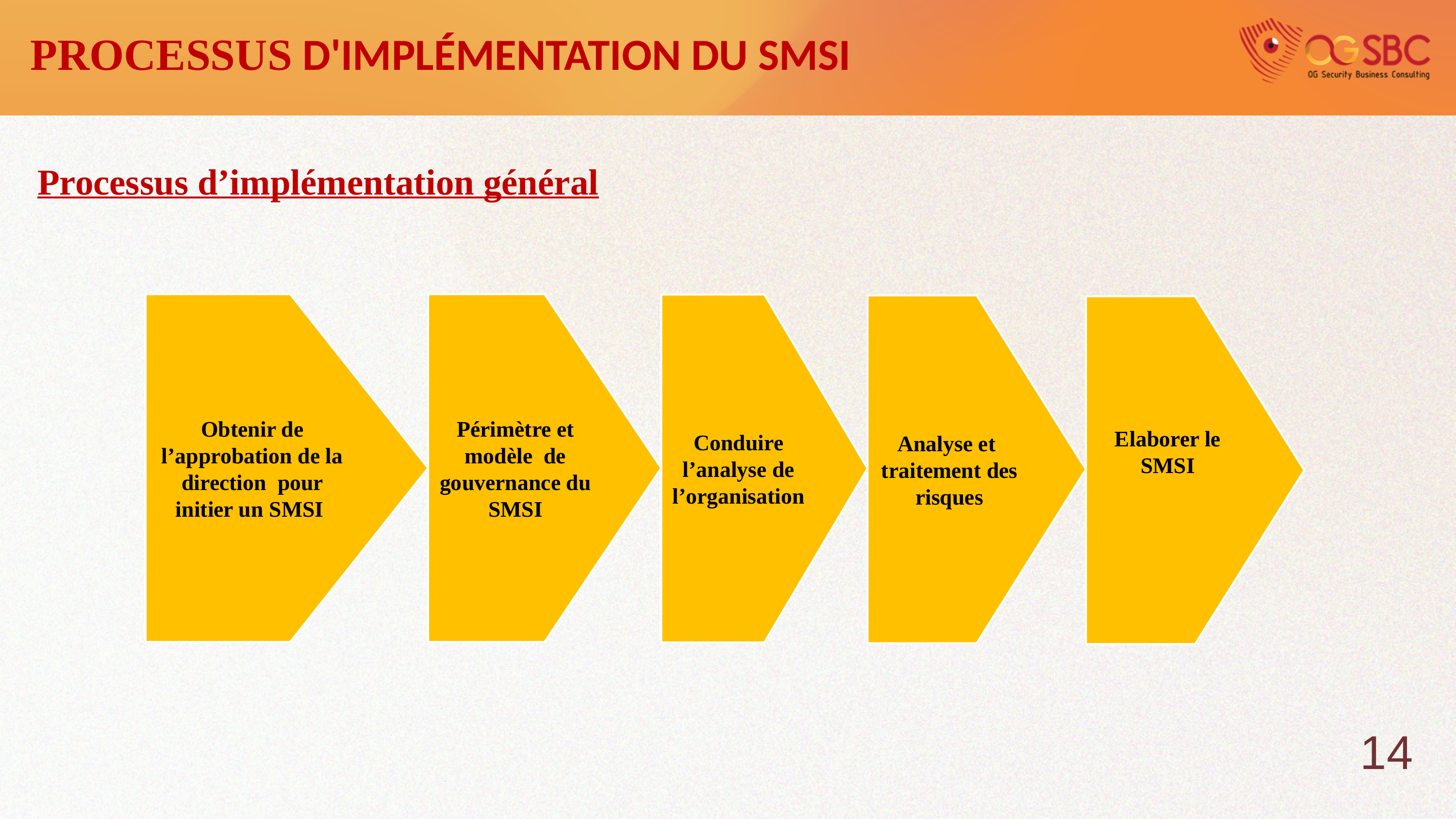

PROCESSUS D'IMPLÉMENTATION DU SMSI
Processus d’implémentation général
Obtenir de l’approbation de la direction  pour initier un SMSI
Périmètre et modèle  de gouvernance du SMSI
Conduire l’analyse de l’organisation
Analyse et  traitement des risques
Elaborer le SMSI

14